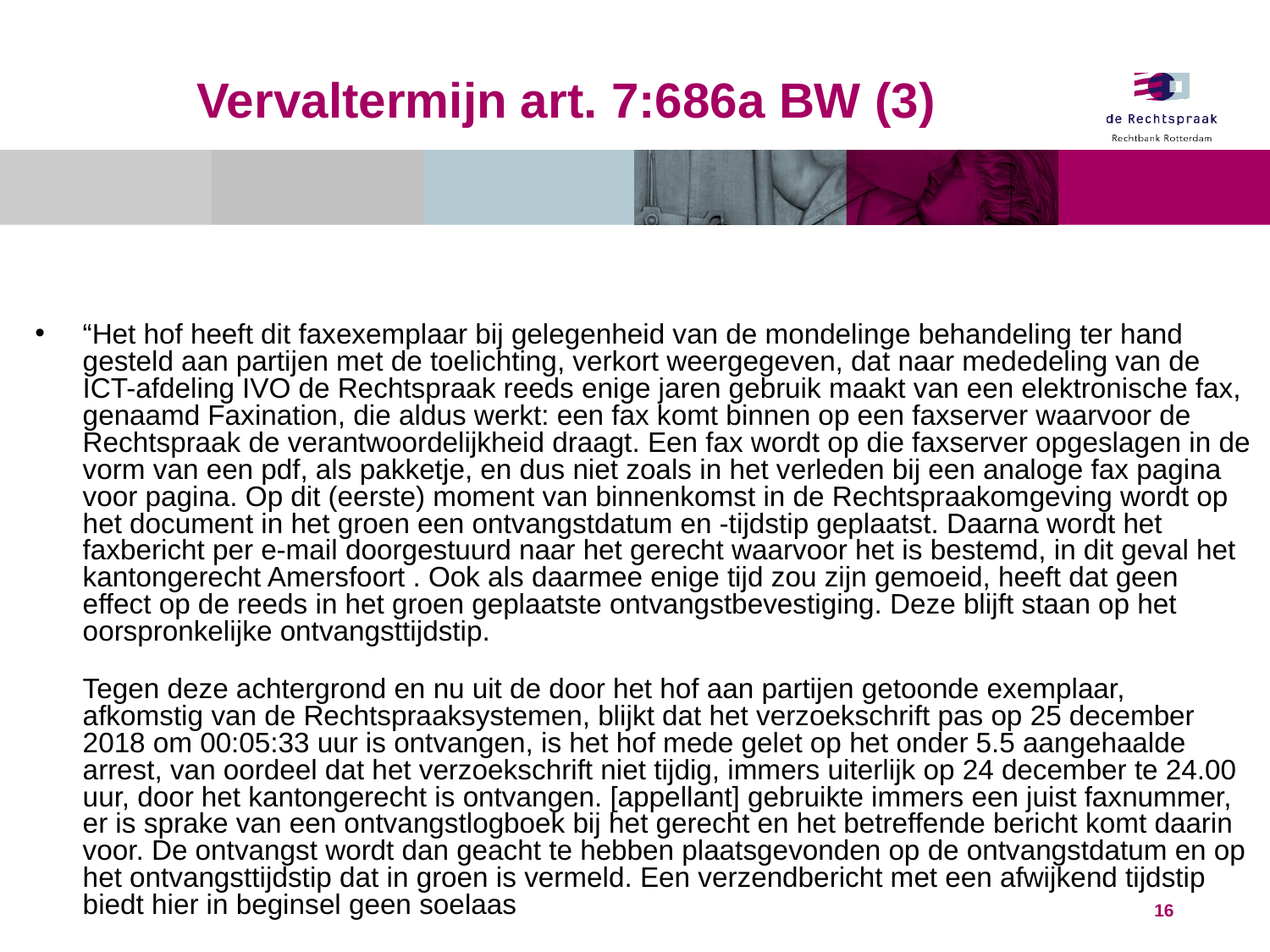

# Vervaltermijn art. 7:686a BW (3)

“Het hof heeft dit faxexemplaar bij gelegenheid van de mondelinge behandeling ter hand gesteld aan partijen met de toelichting, verkort weergegeven, dat naar mededeling van de ICT-afdeling IVO de Rechtspraak reeds enige jaren gebruik maakt van een elektronische fax, genaamd Faxination, die aldus werkt: een fax komt binnen op een faxserver waarvoor de Rechtspraak de verantwoordelijkheid draagt. Een fax wordt op die faxserver opgeslagen in de vorm van een pdf, als pakketje, en dus niet zoals in het verleden bij een analoge fax pagina voor pagina. Op dit (eerste) moment van binnenkomst in de Rechtspraakomgeving wordt op het document in het groen een ontvangstdatum en -tijdstip geplaatst. Daarna wordt het faxbericht per e-mail doorgestuurd naar het gerecht waarvoor het is bestemd, in dit geval het kantongerecht Amersfoort . Ook als daarmee enige tijd zou zijn gemoeid, heeft dat geen effect op de reeds in het groen geplaatste ontvangstbevestiging. Deze blijft staan op het oorspronkelijke ontvangsttijdstip.
Tegen deze achtergrond en nu uit de door het hof aan partijen getoonde exemplaar, afkomstig van de Rechtspraaksystemen, blijkt dat het verzoekschrift pas op 25 december 2018 om 00:05:33 uur is ontvangen, is het hof mede gelet op het onder 5.5 aangehaalde arrest, van oordeel dat het verzoekschrift niet tijdig, immers uiterlijk op 24 december te 24.00 uur, door het kantongerecht is ontvangen. [appellant] gebruikte immers een juist faxnummer, er is sprake van een ontvangstlogboek bij het gerecht en het betreffende bericht komt daarin voor. De ontvangst wordt dan geacht te hebben plaatsgevonden op de ontvangstdatum en op het ontvangsttijdstip dat in groen is vermeld. Een verzendbericht met een afwijkend tijdstip biedt hier in beginsel geen soelaas

16